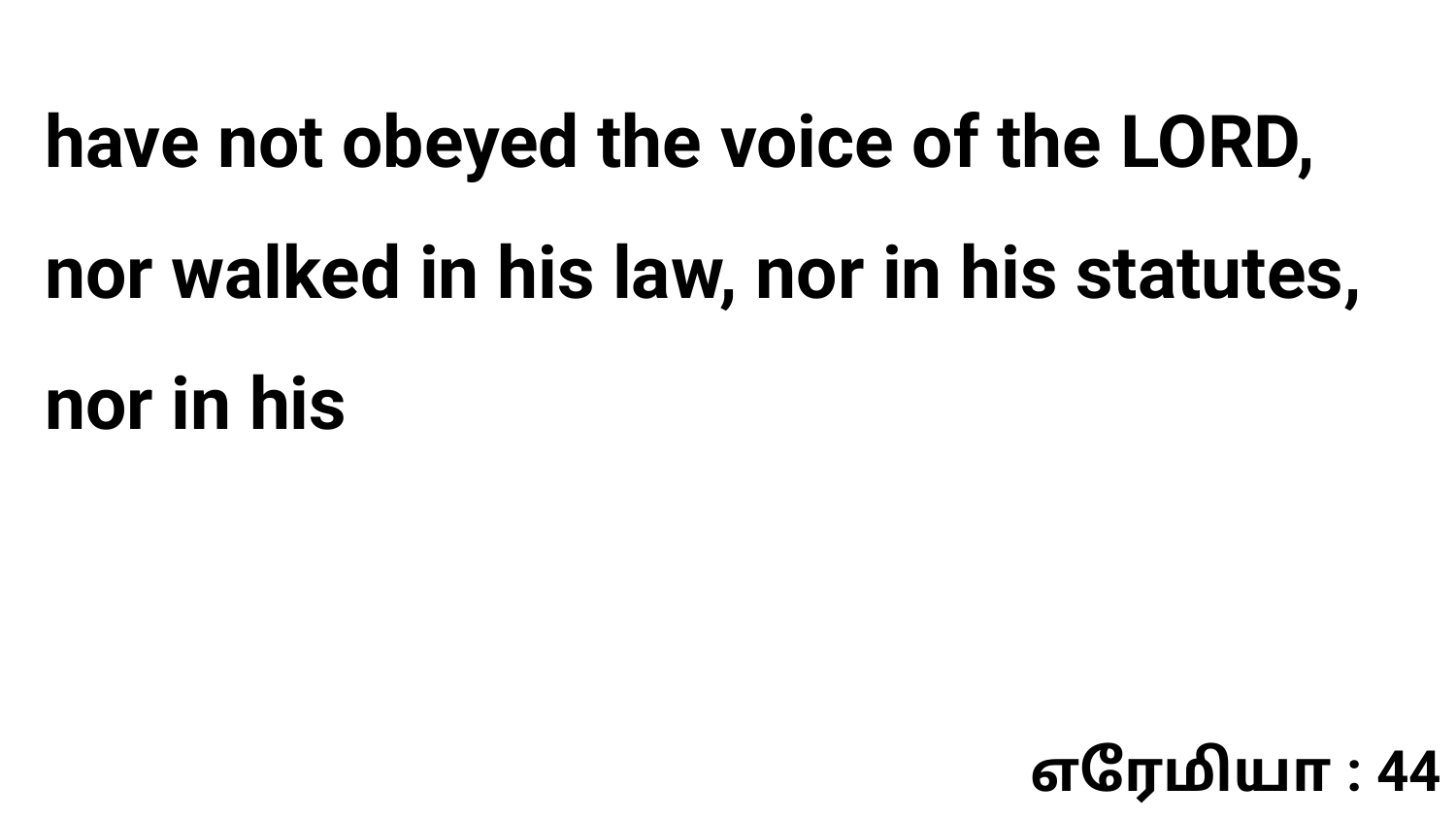

have not obeyed the voice of the LORD, nor walked in his law, nor in his statutes, nor in his
எரேமியா : 44